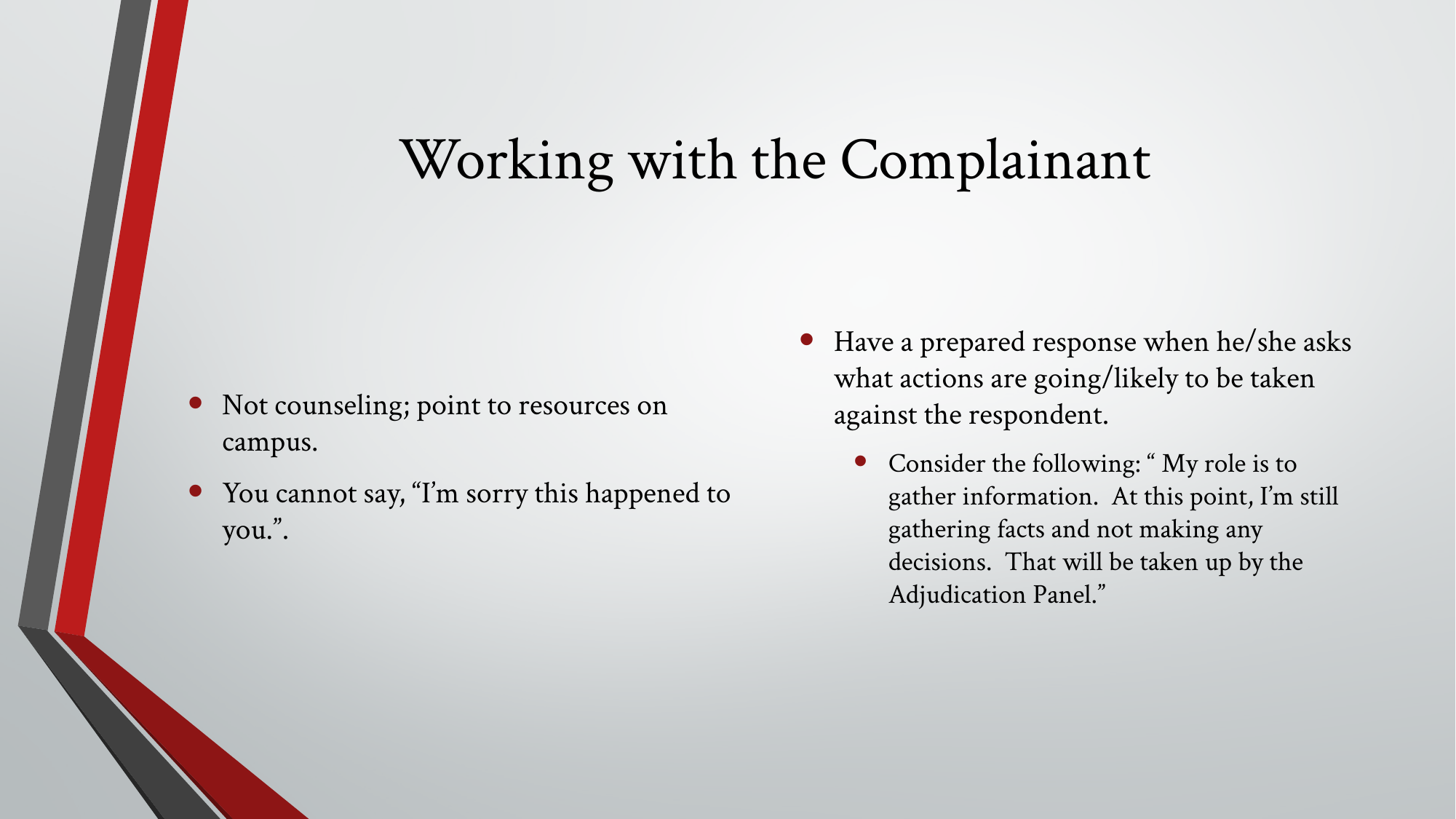

# Working with the Complainant
Not counseling; point to resources on campus.
You cannot say, “I’m sorry this happened to you.”.
Have a prepared response when he/she asks what actions are going/likely to be taken against the respondent.
Consider the following: “ My role is to gather information.  At this point, I’m still gathering facts and not making any decisions.  That will be taken up by the Adjudication Panel.”